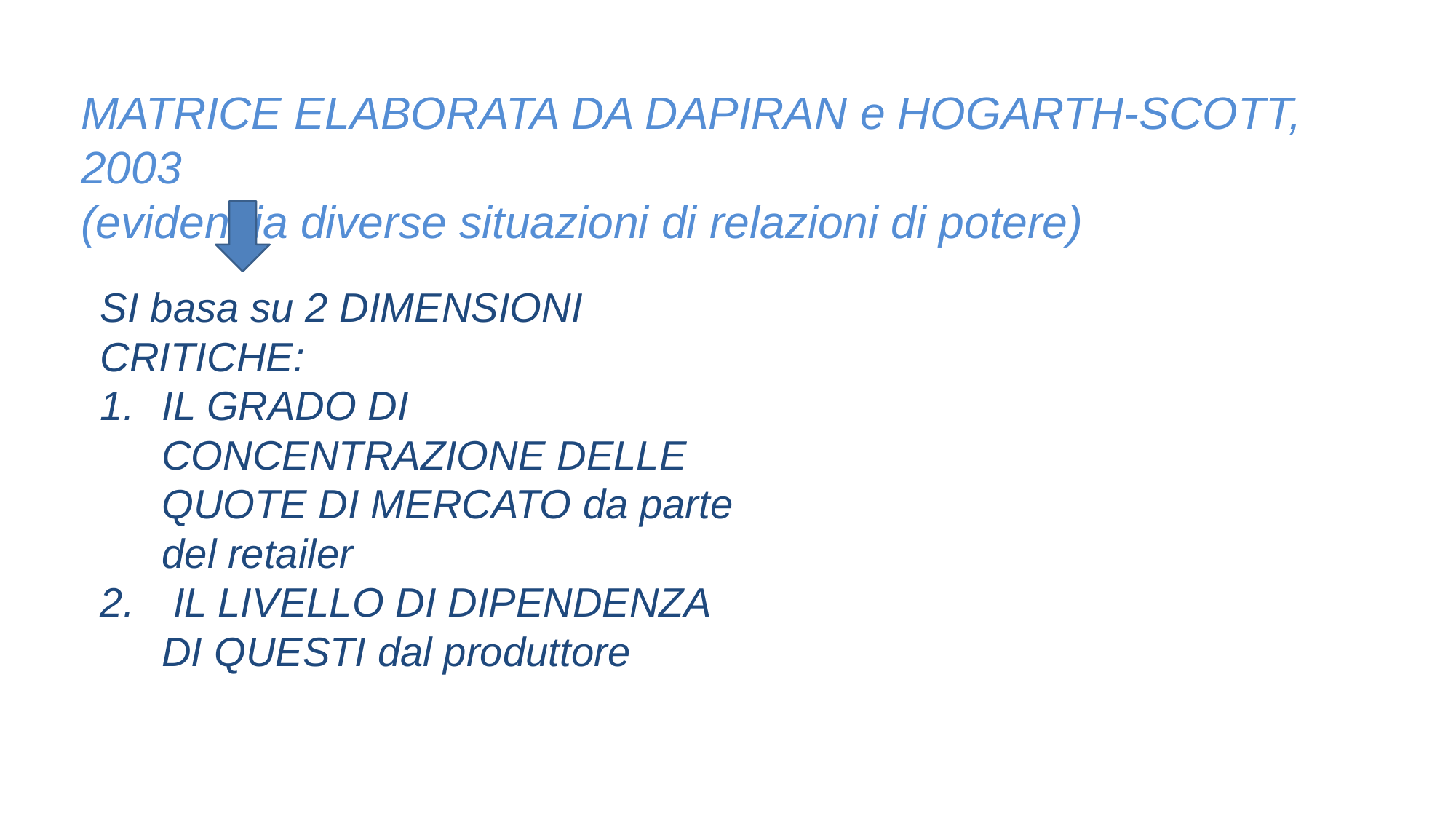

MATRICE ELABORATA DA DAPIRAN e HOGARTH-SCOTT, 2003
(evidenzia diverse situazioni di relazioni di potere)

SI basa su 2 DIMENSIONI CRITICHE:
IL GRADO DI CONCENTRAZIONE DELLE QUOTE DI MERCATO da parte del retailer
 IL LIVELLO DI DIPENDENZA DI QUESTI dal produttore